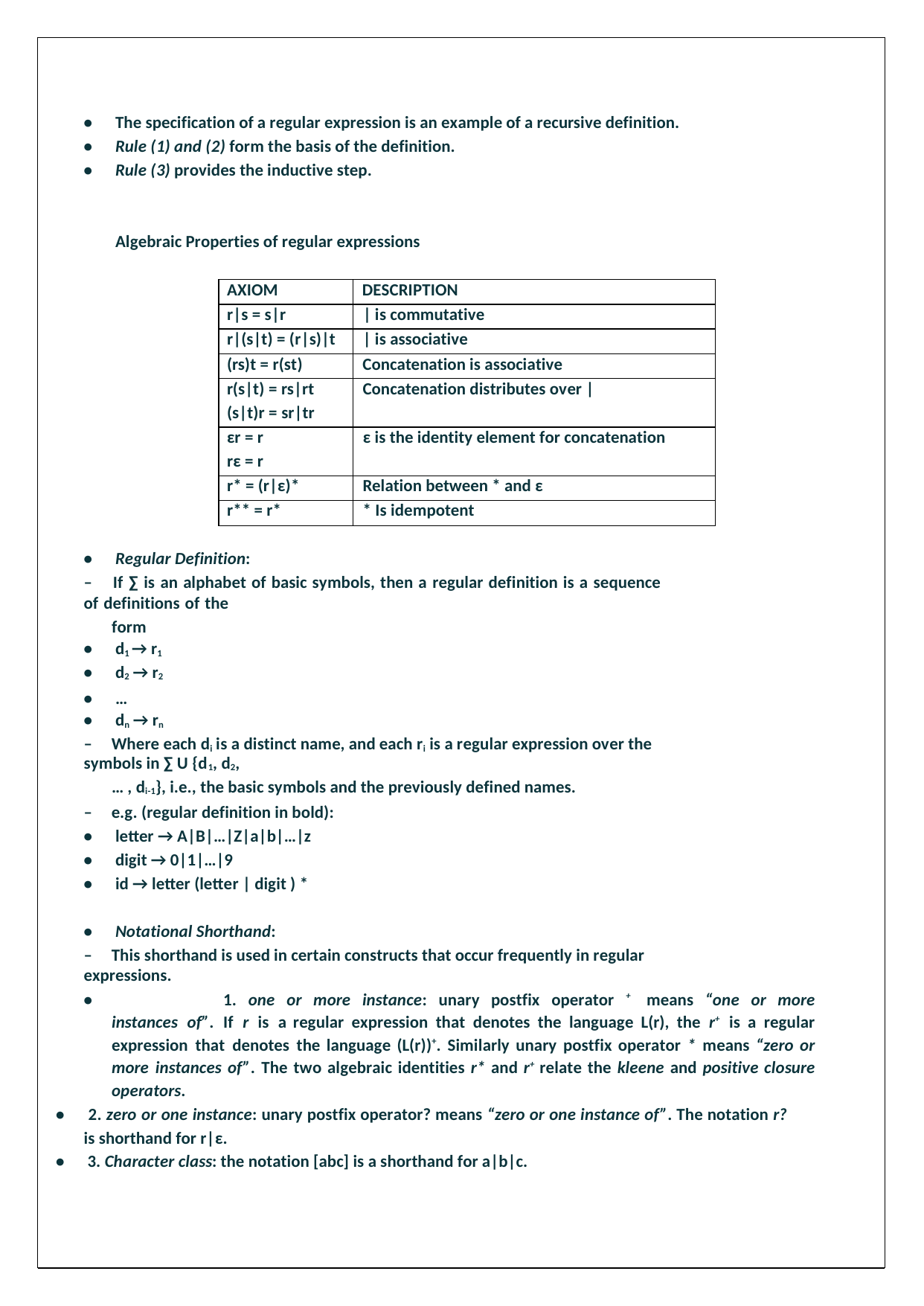

•     The specification of a regular expression is an example of a recursive definition.
•     Rule (1) and (2) form the basis of the definition.
•     Rule (3) provides the inductive step.
Algebraic Properties of regular expressions
AXIOM                     DESCRIPTION
r|s = s|r                   | is commutative
r|(s|t) = (r|s)|t       | is associative
(rs)t = r(st)               Concatenation is associative
r(s|t) = rs|rt            Concatenation distributes over |
(s|t)r = sr|tr
εr = r                         ε is the identity element for concatenation
rε = r
r* = (r|ε)*                Relation between * and ε
r** = r*                    * Is idempotent
•     Regular Definition:
–     If ∑ is an alphabet of basic symbols, then a regular definition is a sequence of definitions of the
form
•     d1 → r1
•     d2 → r2
•     …
•     dn → rn
–    Where each di is a distinct name, and each ri is a regular expression over the symbols in ∑ U {d1, d2,
… , di-1}, i.e., the basic symbols and the previously defined names.
–    e.g. (regular definition in bold):
•     letter → A|B|…|Z|a|b|…|z
•     digit → 0|1|…|9
•     id → letter (letter | digit ) *
•     Notational Shorthand:
–    This shorthand is used in certain constructs that occur frequently in regular expressions.
•		1. one or more instance: unary postfix operator +  means “one or more instances of”. If r is a regular expression that denotes the language L(r), the r+  is a regular expression that denotes the language (L(r))+. Similarly unary postfix operator * means “zero or more instances of”. The two algebraic identities r* and r+ relate the kleene and positive closure operators.
•      2. zero or one instance: unary postfix operator? means “zero or one instance of”. The notation r?
is shorthand for r|ε.
•     3. Character class: the notation [abc] is a shorthand for a|b|c.